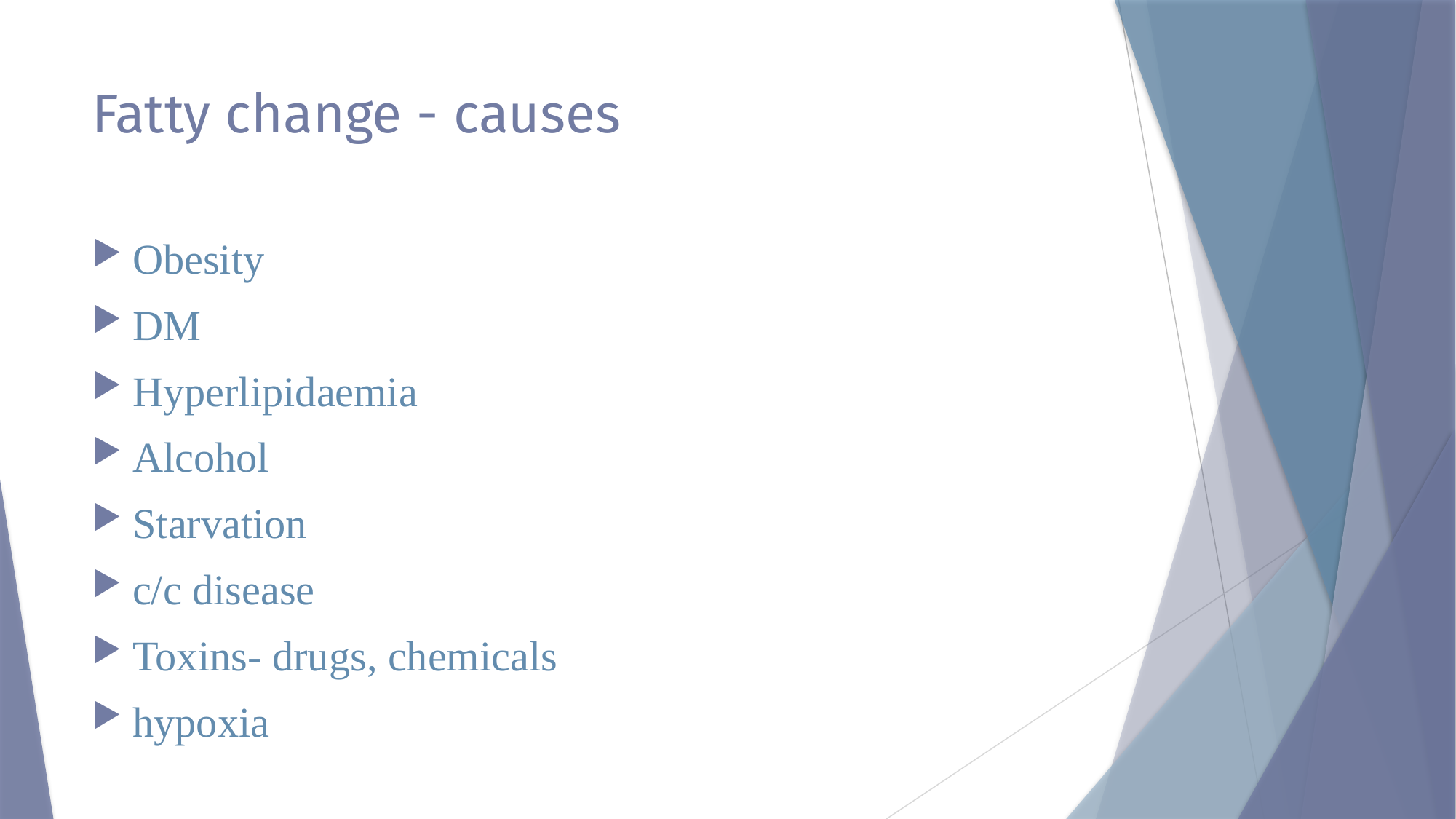

# Fatty change - causes
Obesity
DM
Hyperlipidaemia
Alcohol
Starvation
c/c disease
Toxins- drugs, chemicals
hypoxia